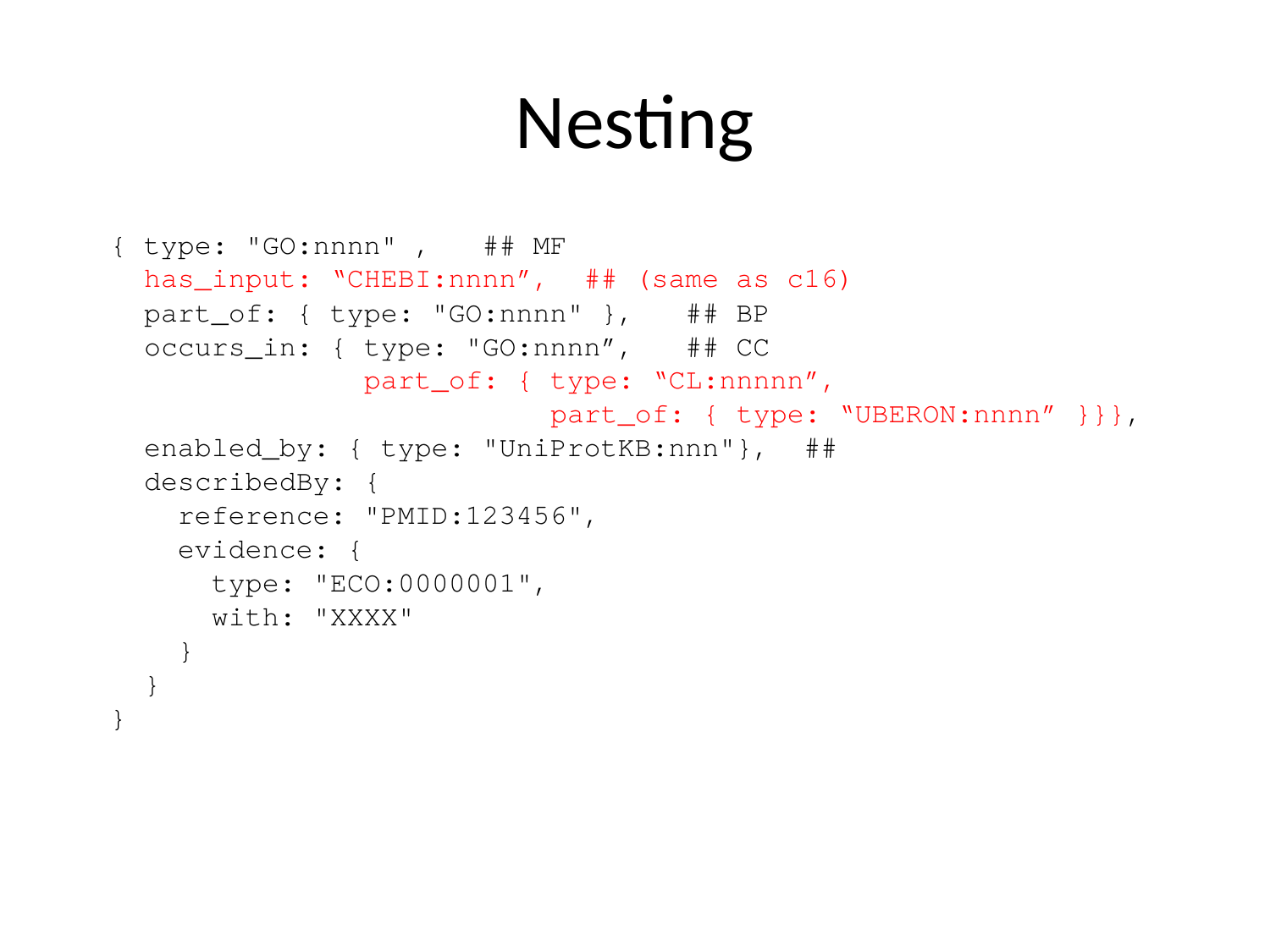

# Nesting
    { type: "GO:nnnn" ,   ## MF
      has_input: “CHEBI:nnnn”,  ## (same as c16)
      part_of: { type: "GO:nnnn" },   ## BP
      occurs_in: { type: "GO:nnnn”,   ## CC
                   part_of: { type: “CL:nnnnn”,
                              part_of: { type: “UBERON:nnnn” }}},
      enabled_by: { type: "UniProtKB:nnn"},  ##
      describedBy: {
        reference: "PMID:123456",
        evidence: {
          type: "ECO:0000001",
          with: "XXXX"
        }
      }
    }